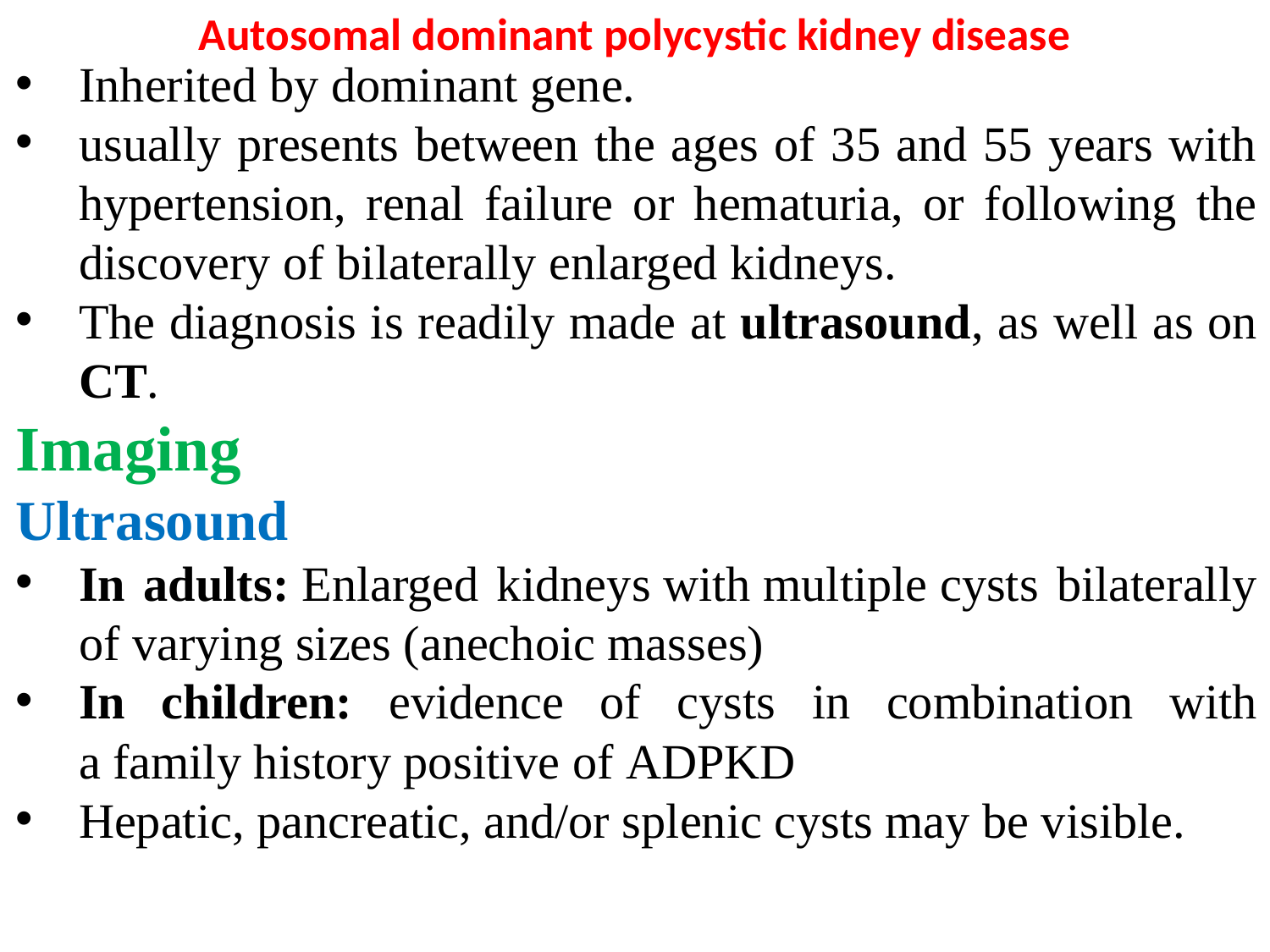

# Autosomal dominant polycystic kidney disease
Inherited by dominant gene.
usually presents between the ages of 35 and 55 years with hypertension, renal failure or hematuria, or following the discovery of bilaterally enlarged kidneys.
The diagnosis is readily made at ultrasound, as well as on CT.
Imaging
Ultrasound
In adults: Enlarged kidneys with multiple cysts bilaterally of varying sizes (anechoic masses)
In children: evidence of cysts in combination with a family history positive of ADPKD
Hepatic, pancreatic, and/or splenic cysts may be visible.